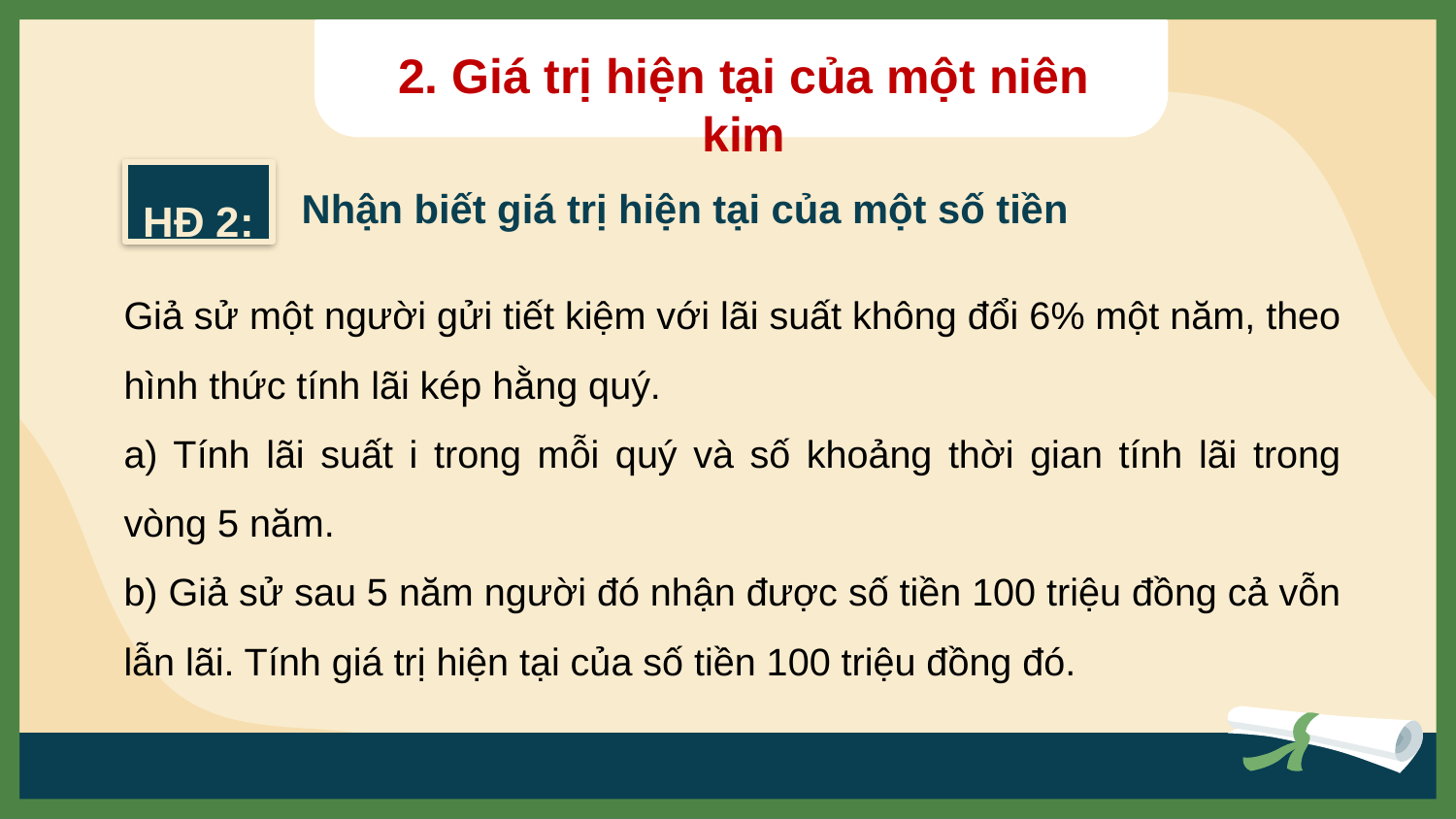

2. Giá trị hiện tại của một niên kim
HĐ 2:
Nhận biết giá trị hiện tại của một số tiền
Giả sử một người gửi tiết kiệm với lãi suất không đổi 6% một năm, theo hình thức tính lãi kép hằng quý.
a) Tính lãi suất i trong mỗi quý và số khoảng thời gian tính lãi trong vòng 5 năm.
b) Giả sử sau 5 năm người đó nhận được số tiền 100 triệu đồng cả vỗn lẫn lãi. Tính giá trị hiện tại của số tiền 100 triệu đồng đó.